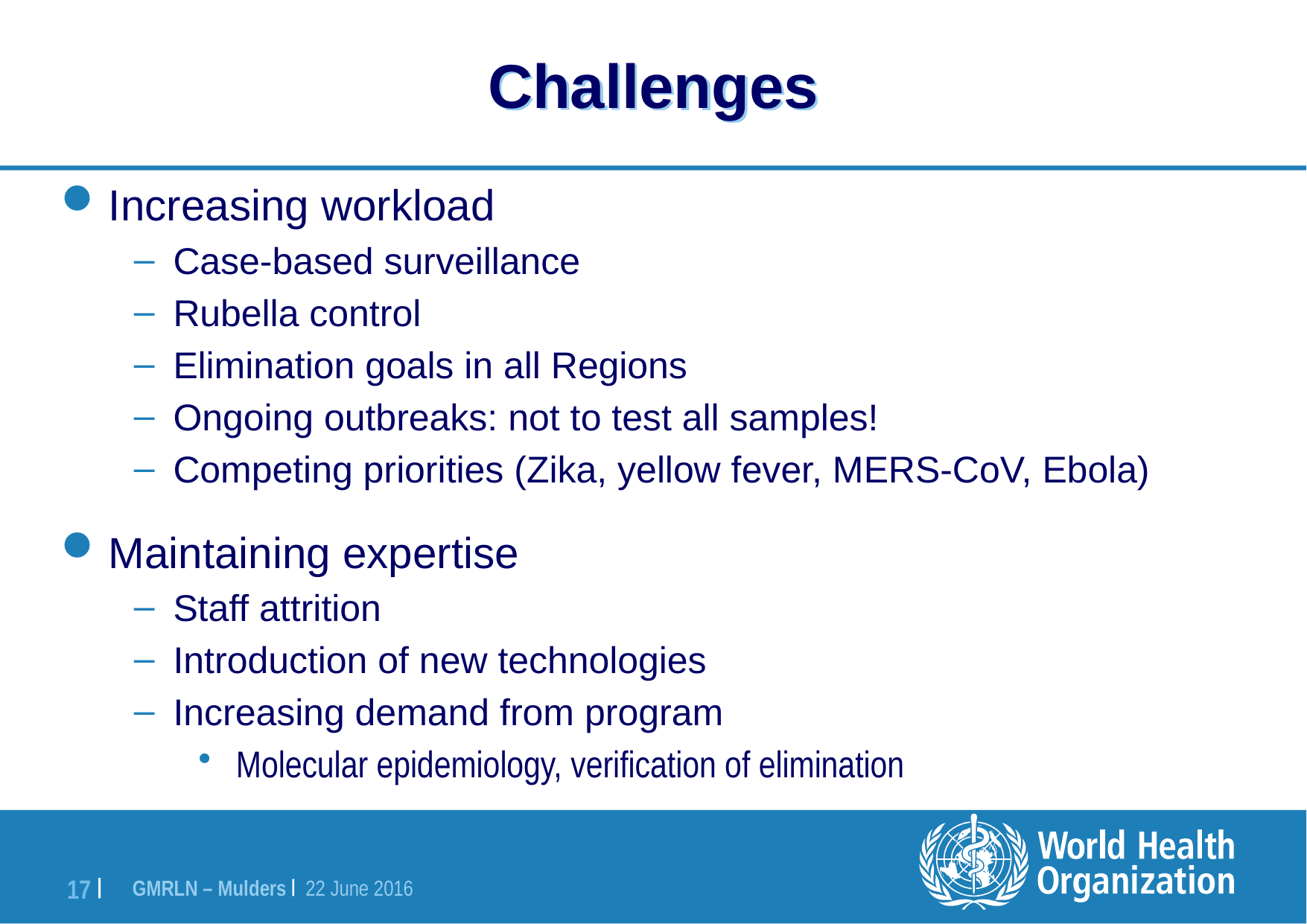

# Challenges
Increasing workload
Case-based surveillance
Rubella control
Elimination goals in all Regions
Ongoing outbreaks: not to test all samples!
Competing priorities (Zika, yellow fever, MERS-CoV, Ebola)
Maintaining expertise
Staff attrition
Introduction of new technologies
Increasing demand from program
Molecular epidemiology, verification of elimination